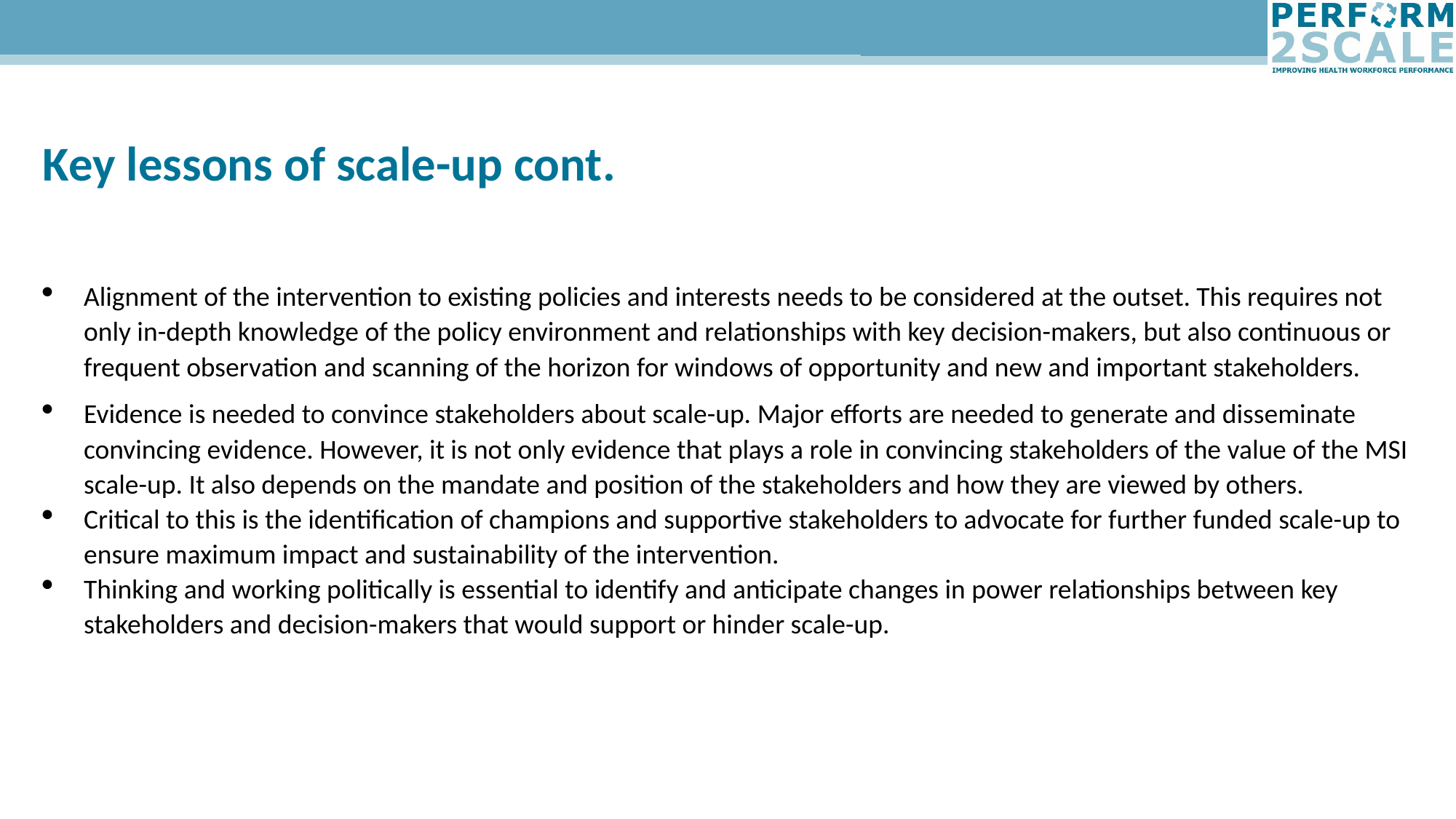

Key lessons of scale-up cont.

Alignment of the intervention to existing policies and interests needs to be considered at the outset. This requires not only in-depth knowledge of the policy environment and relationships with key decision-makers, but also continuous or frequent observation and scanning of the horizon for windows of opportunity and new and important stakeholders.
Evidence is needed to convince stakeholders about scale-up. Major efforts are needed to generate and disseminate convincing evidence. However, it is not only evidence that plays a role in convincing stakeholders of the value of the MSI scale-up. It also depends on the mandate and position of the stakeholders and how they are viewed by others.
Critical to this is the identification of champions and supportive stakeholders to advocate for further funded scale-up to ensure maximum impact and sustainability of the intervention.
Thinking and working politically is essential to identify and anticipate changes in power relationships between key stakeholders and decision-makers that would support or hinder scale-up.